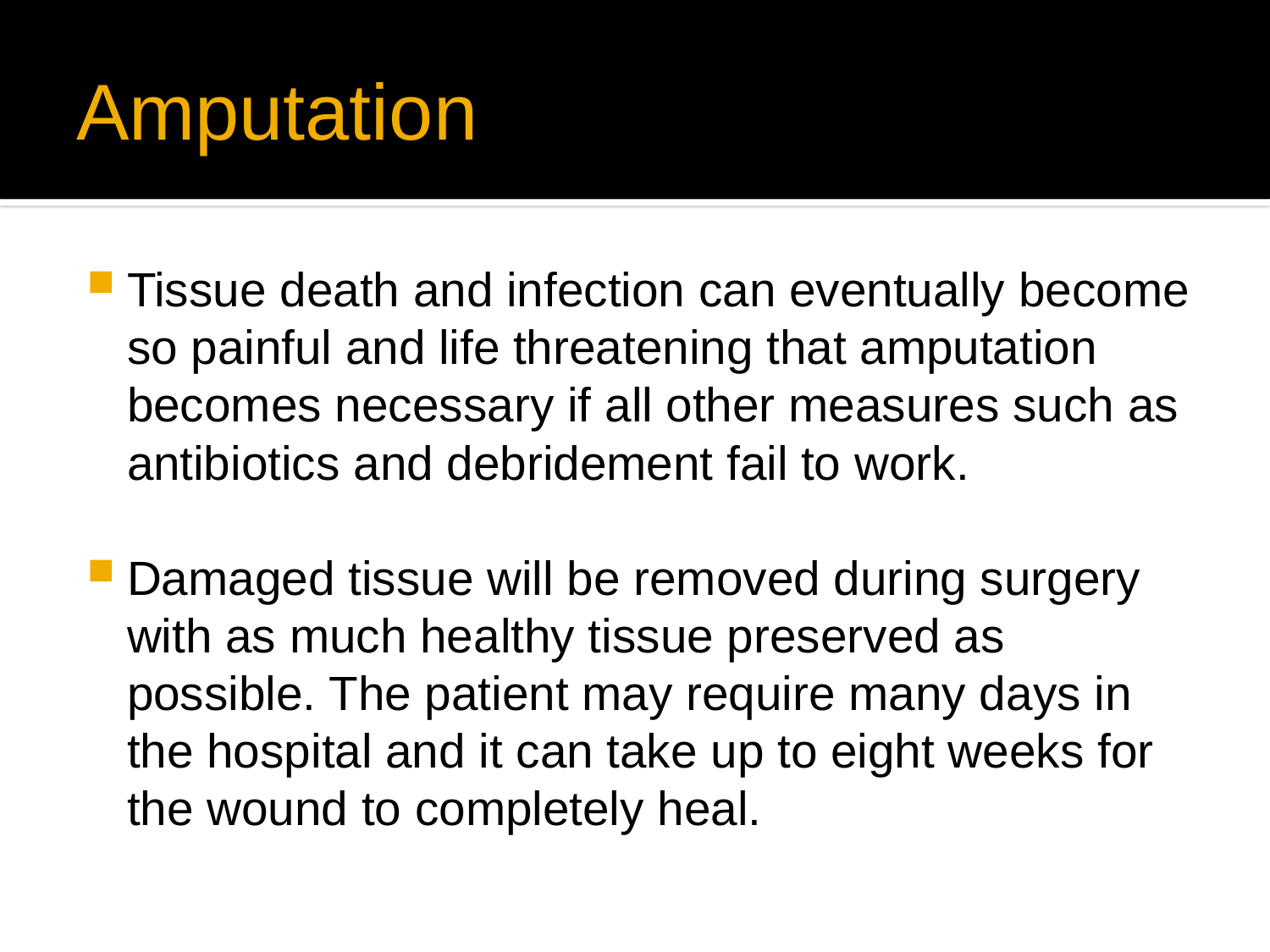

# Amputation
Tissue death and infection can eventually become so painful and life threatening that amputation becomes necessary if all other measures such as antibiotics and debridement fail to work.

Damaged tissue will be removed during surgery with as much healthy tissue preserved as possible. The patient may require many days in the hospital and it can take up to eight weeks for the wound to completely heal.